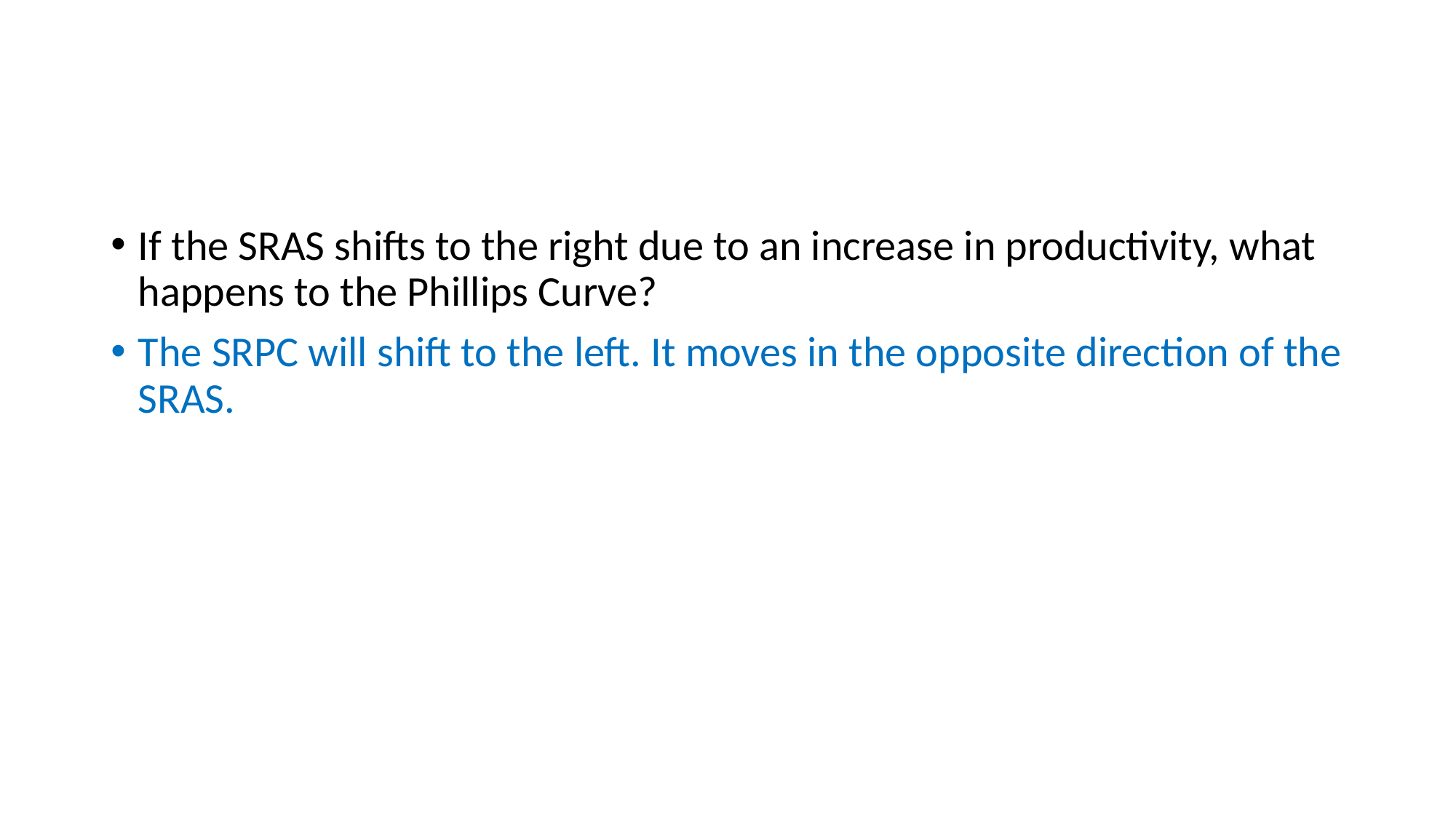

#
If the SRAS shifts to the right due to an increase in productivity, what happens to the Phillips Curve?
The SRPC will shift to the left. It moves in the opposite direction of the SRAS.